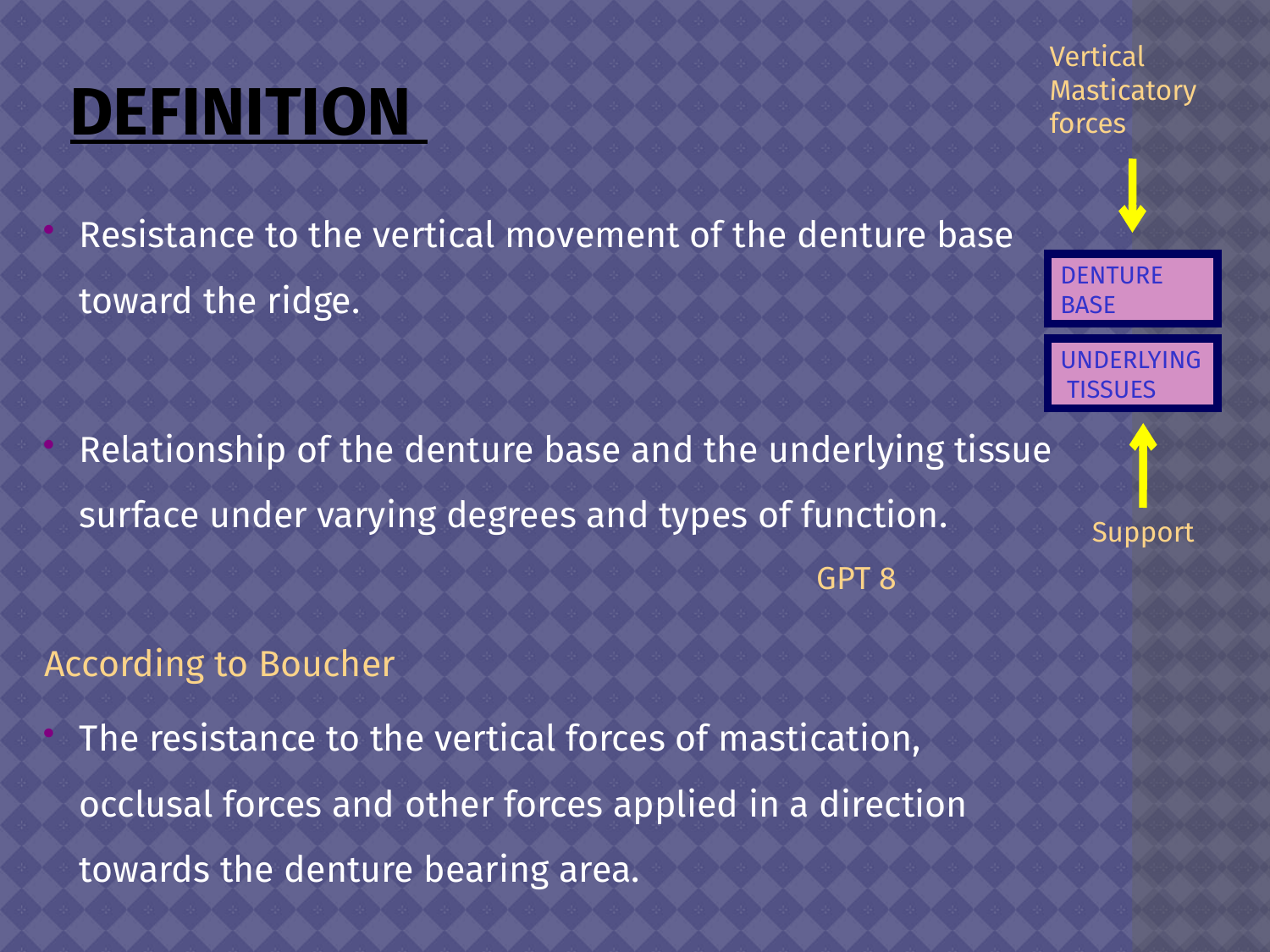

# Definition
Vertical Masticatory forces

Resistance to the vertical movement of the denture base toward the ridge.

Relationship of the denture base and the underlying tissue surface under varying degrees and types of function.

According to Boucher
The resistance to the vertical forces of mastication, occlusal forces and other forces applied in a direction towards the denture bearing area.

DENTURE
BASE
UNDERLYING
 TISSUES
Support
GPT 8